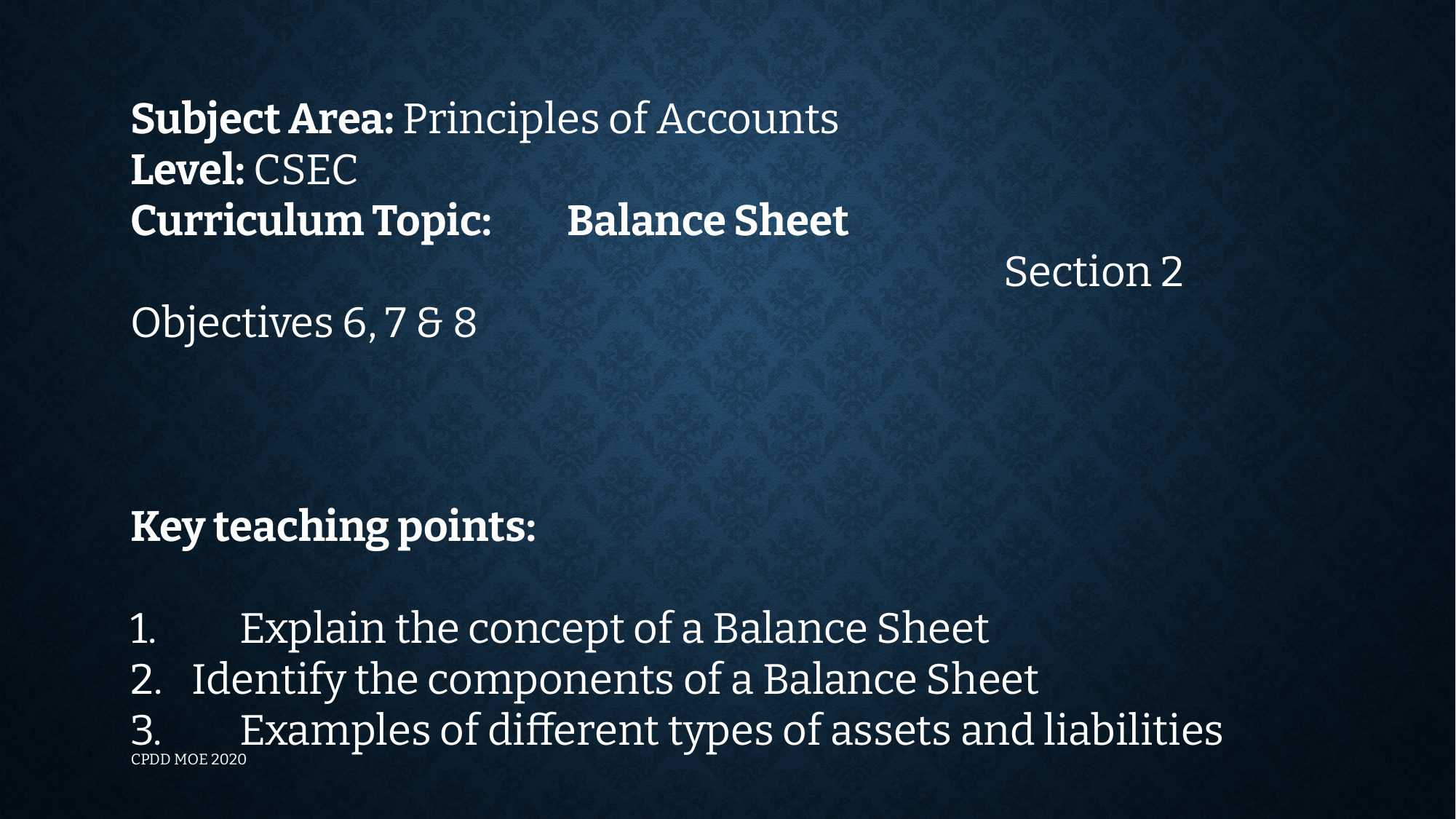

Subject Area: Principles of Accounts
Level: CSEC
Curriculum Topic:	Balance Sheet
								Section 2 Objectives 6, 7 & 8
Key teaching points:
1.	Explain the concept of a Balance Sheet
Identify the components of a Balance Sheet
3.	Examples of different types of assets and liabilities
CPDD MOE 2020